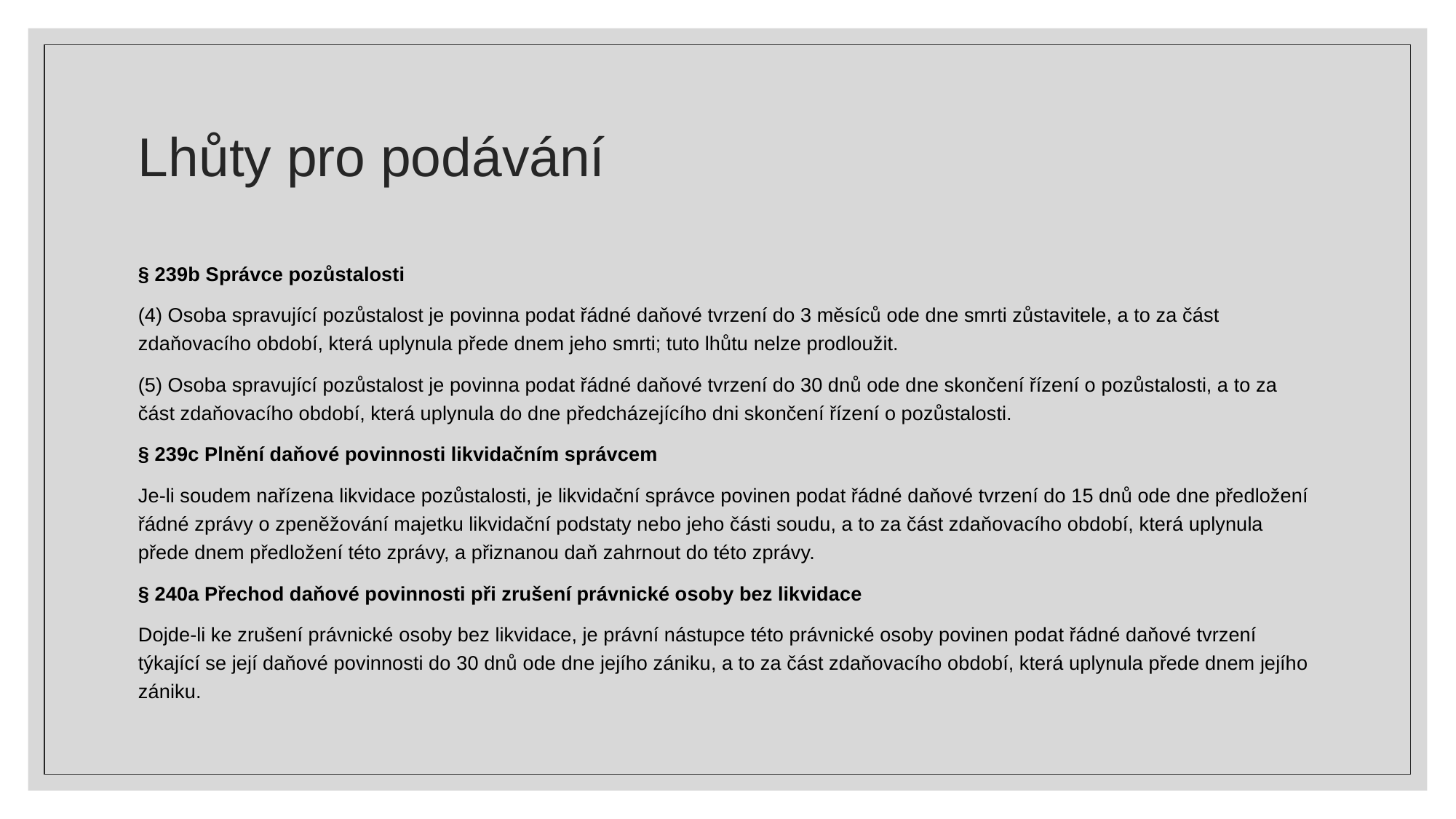

# Lhůty pro podávání
§ 239b Správce pozůstalosti
(4) Osoba spravující pozůstalost je povinna podat řádné daňové tvrzení do 3 měsíců ode dne smrti zůstavitele, a to za část zdaňovacího období, která uplynula přede dnem jeho smrti; tuto lhůtu nelze prodloužit.
(5) Osoba spravující pozůstalost je povinna podat řádné daňové tvrzení do 30 dnů ode dne skončení řízení o pozůstalosti, a to za část zdaňovacího období, která uplynula do dne předcházejícího dni skončení řízení o pozůstalosti.
§ 239c Plnění daňové povinnosti likvidačním správcem
Je-li soudem nařízena likvidace pozůstalosti, je likvidační správce povinen podat řádné daňové tvrzení do 15 dnů ode dne předložení řádné zprávy o zpeněžování majetku likvidační podstaty nebo jeho části soudu, a to za část zdaňovacího období, která uplynula přede dnem předložení této zprávy, a přiznanou daň zahrnout do této zprávy.
§ 240a Přechod daňové povinnosti při zrušení právnické osoby bez likvidace
Dojde-li ke zrušení právnické osoby bez likvidace, je právní nástupce této právnické osoby povinen podat řádné daňové tvrzení týkající se její daňové povinnosti do 30 dnů ode dne jejího zániku, a to za část zdaňovacího období, která uplynula přede dnem jejího zániku.